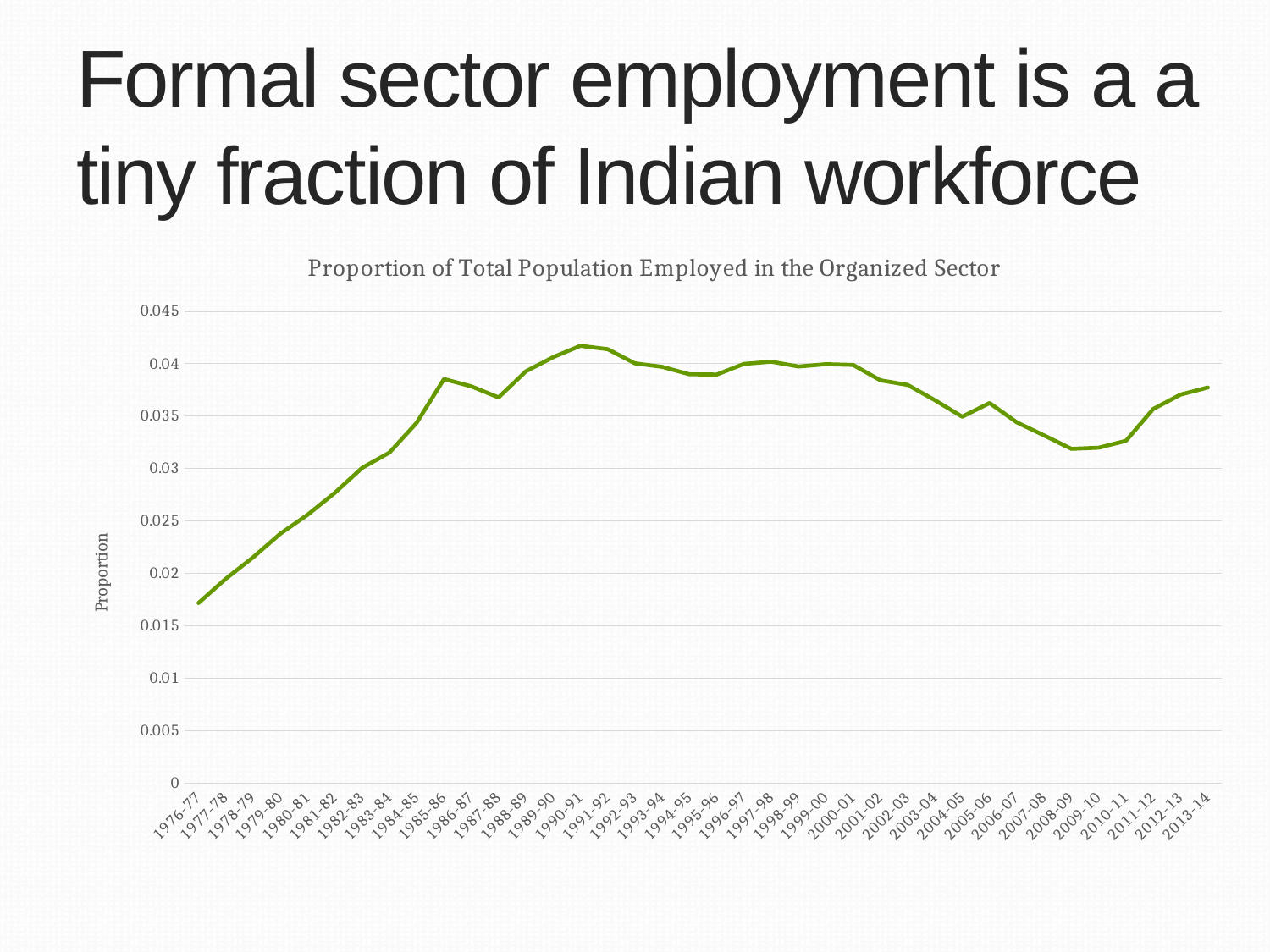

# Formal sector employment is a a tiny fraction of Indian workforce

### Chart: Proportion of Total Population Employed in the Organized Sector

| Category |  |
|---|---|
| 1976-77 | 0.0171648774980261 |
| 1977-78 | 0.0194804927745508 |
| 1978-79 | 0.021518570312195 |
| 1979-80 | 0.0237760279498539 |
| 1980-81 | 0.0255869749217311 |
| 1981-82 | 0.027678066433991 |
| 1982-83 | 0.0300559988719539 |
| 1983-84 | 0.0315102920722289 |
| 1984-85 | 0.0343549460276997 |
| 1985-86 | 0.0385252179843589 |
| 1986-87 | 0.0378310734019309 |
| 1987-88 | 0.0367704533575787 |
| 1988-89 | 0.0392600993764139 |
| 1989-90 | 0.0406104509512063 |
| 1990-91 | 0.0416952974375738 |
| 1991-92 | 0.0413724549301323 |
| 1992-93 | 0.0400237689999798 |
| 1993-94 | 0.0396873629658987 |
| 1994-95 | 0.0389771227109445 |
| 1995-96 | 0.0389540790437605 |
| 1996-97 | 0.0399677140928096 |
| 1997-98 | 0.0401776978700258 |
| 1998-99 | 0.0397185011199501 |
| 1999-00 | 0.0399429310396813 |
| 2000-01 | 0.0398678259309057 |
| 2001-02 | 0.038408856804365 |
| 2002-03 | 0.0379658815198231 |
| 2003-04 | 0.0365040694363988 |
| 2004-05 | 0.034933704763752 |
| 2005-06 | 0.0362396636813098 |
| 2006-07 | 0.0343949765504266 |
| 2007-08 | 0.0331529002068518 |
| 2008-09 | 0.0318694784149856 |
| 2009-10 | 0.0319803737656891 |
| 2010-11 | 0.0326324172802097 |
| 2011-12 | 0.0356648701488372 |
| 2012-13 | 0.0370373407279893 |
| 2013-14 | 0.0377178917314155 |